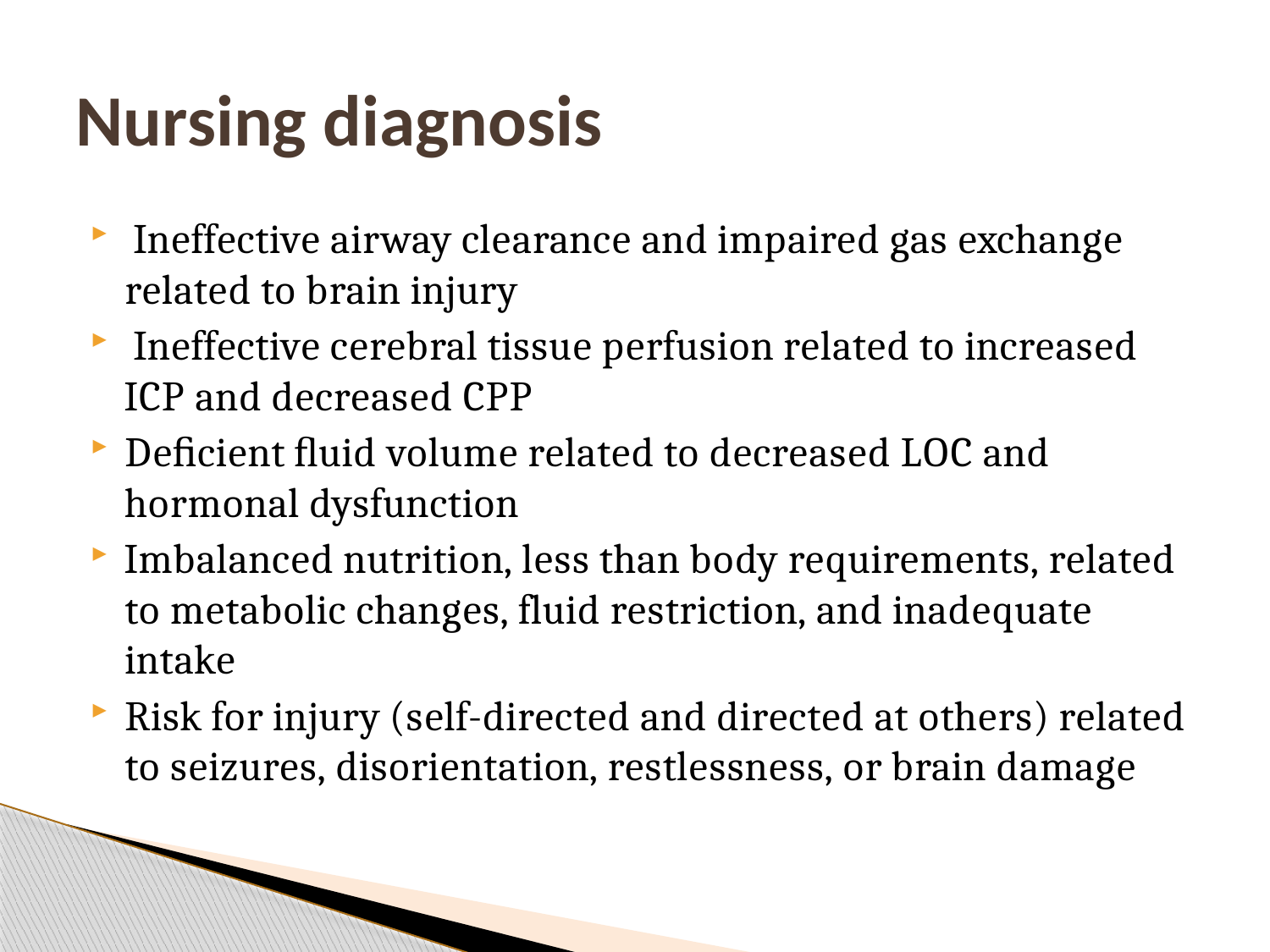

# Nursing diagnosis
 Ineffective airway clearance and impaired gas exchange related to brain injury
 Ineffective cerebral tissue perfusion related to increased ICP and decreased CPP
Deﬁcient ﬂuid volume related to decreased LOC and hormonal dysfunction
Imbalanced nutrition, less than body requirements, related to metabolic changes, fluid restriction, and inadequate intake
Risk for injury (self-directed and directed at others) related to seizures, disorientation, restlessness, or brain damage